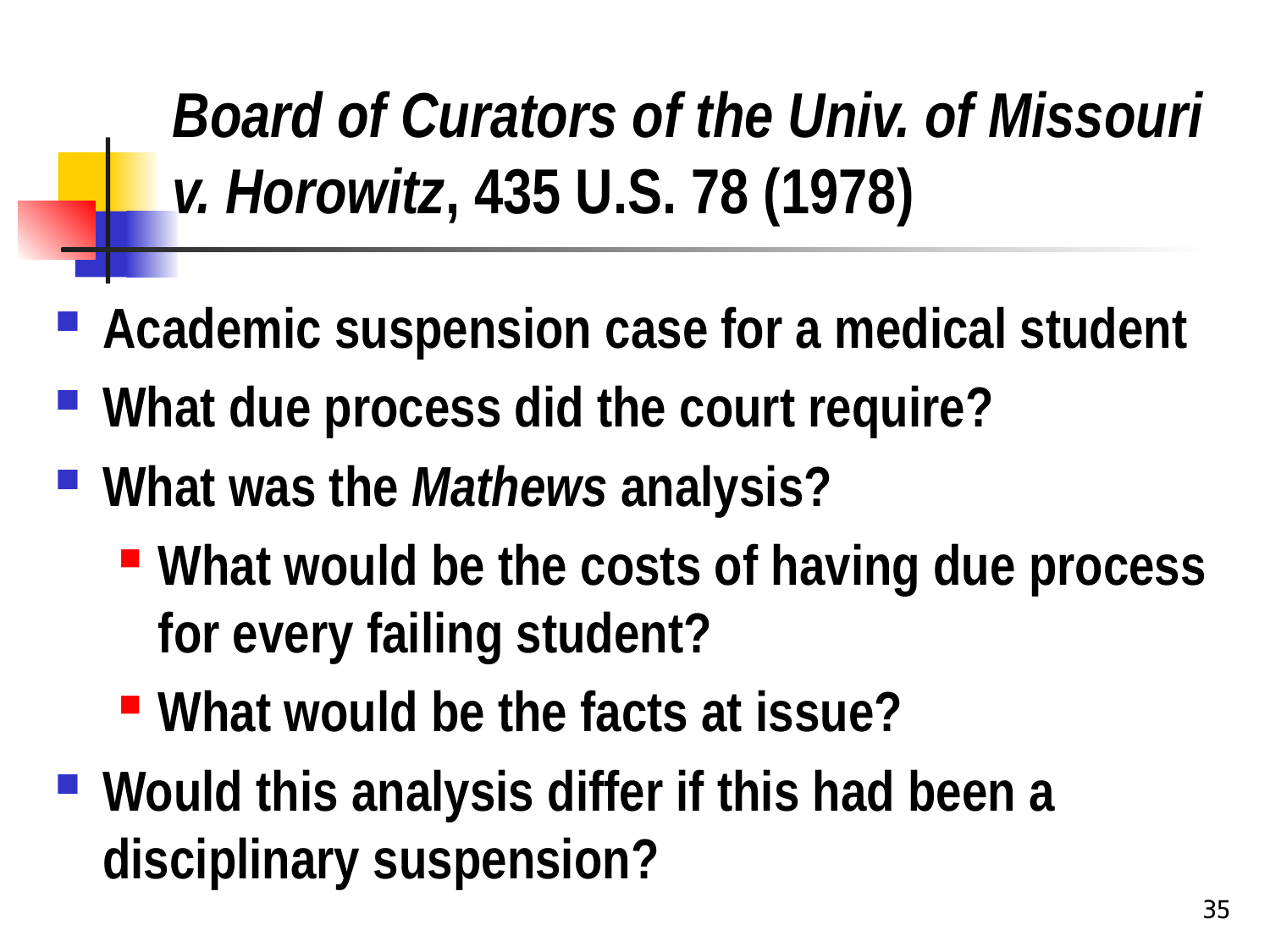

# Board of Curators of the Univ. of Missouri v. Horowitz, 435 U.S. 78 (1978)
Academic suspension case for a medical student
What due process did the court require?
What was the Mathews analysis?
What would be the costs of having due process for every failing student?
What would be the facts at issue?
Would this analysis differ if this had been a disciplinary suspension?
35